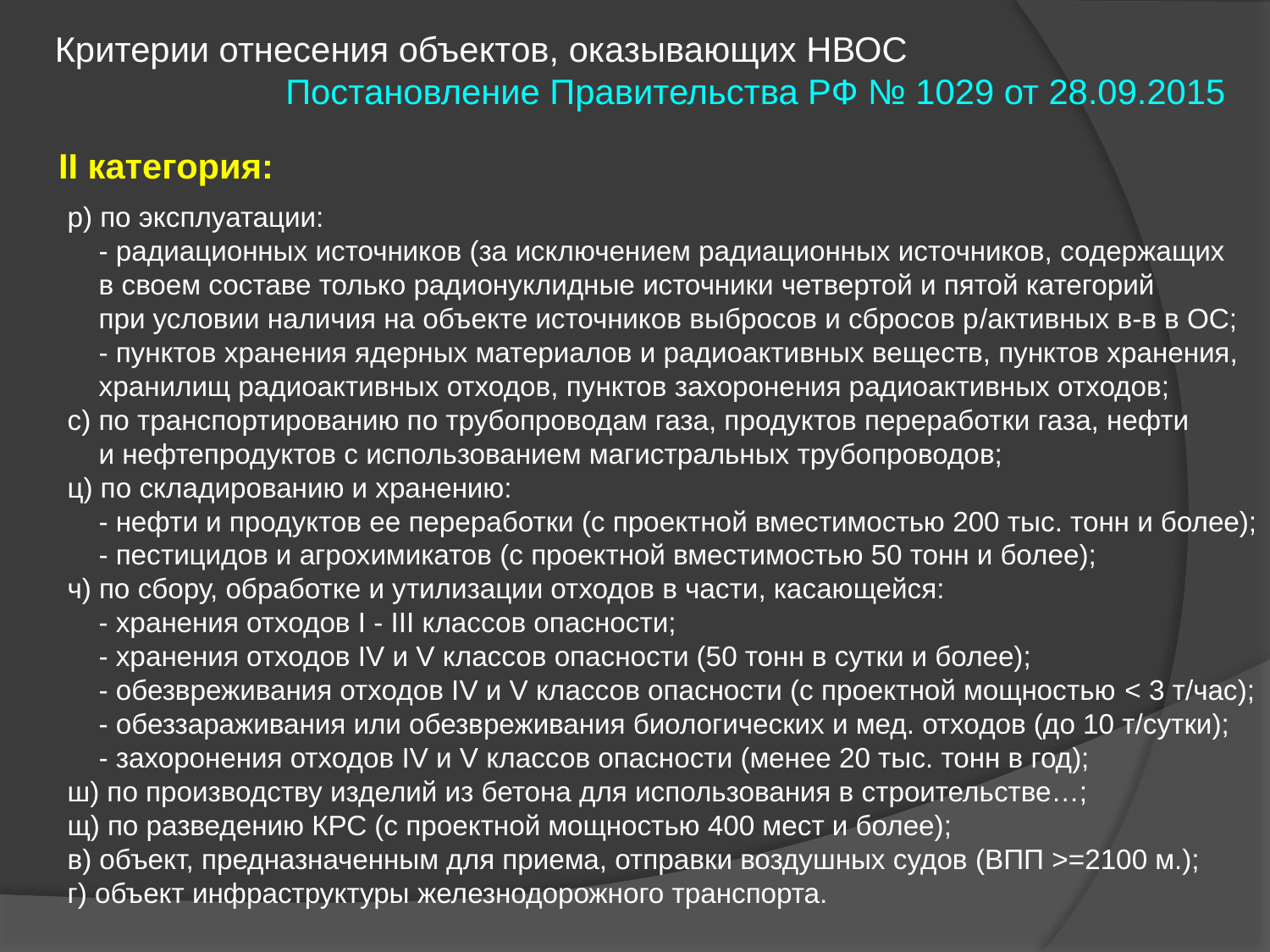

Критерии отнесения объектов, оказывающих НВОС
Постановление Правительства РФ № 1029 от 28.09.2015
II категория:
р) по эксплуатации:
    - радиационных источников (за исключением радиационных источников, содержащих
    в своем составе только радионуклидные источники четвертой и пятой категорий
    при условии наличия на объекте источников выбросов и сбросов р/активных в-в в ОС;
    - пунктов хранения ядерных материалов и радиоактивных веществ, пунктов хранения,
    хранилищ радиоактивных отходов, пунктов захоронения радиоактивных отходов;
с) по транспортированию по трубопроводам газа, продуктов переработки газа, нефти
    и нефтепродуктов с использованием магистральных трубопроводов;
ц) по складированию и хранению:
    - нефти и продуктов ее переработки (с проектной вместимостью 200 тыс. тонн и более);
    - пестицидов и агрохимикатов (с проектной вместимостью 50 тонн и более);
ч) по сбору, обработке и утилизации отходов в части, касающейся:
    - хранения отходов I - III классов опасности;
    - хранения отходов IV и V классов опасности (50 тонн в сутки и более);
    - обезвреживания отходов IV и V классов опасности (с проектной мощностью < 3 т/час);
    - обеззараживания или обезвреживания биологических и мед. отходов (до 10 т/сутки);
    - захоронения отходов IV и V классов опасности (менее 20 тыс. тонн в год);
ш) по производству изделий из бетона для использования в строительстве…;
щ) по разведению КРС (с проектной мощностью 400 мест и более);
в) объект, предназначенным для приема, отправки воздушных судов (ВПП >=2100 м.);
г) объект инфраструктуры железнодорожного транспорта.